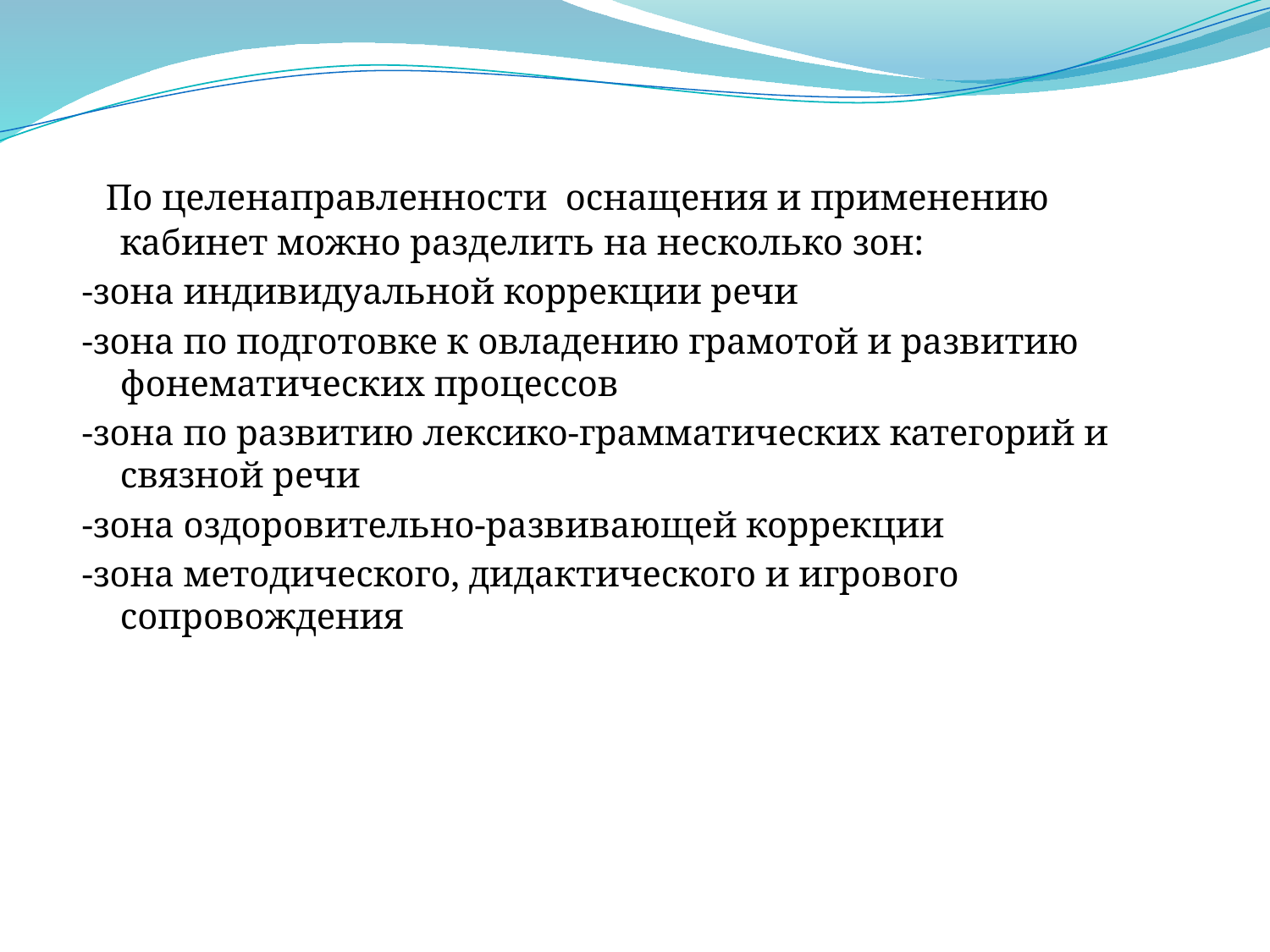

По целенаправленности  оснащения и применению кабинет можно разделить на несколько зон:
-зона индивидуальной коррекции речи
-зона по подготовке к овладению грамотой и развитию фонематических процессов
-зона по развитию лексико-грамматических категорий и связной речи
-зона оздоровительно-развивающей коррекции
-зона методического, дидактического и игрового сопровождения